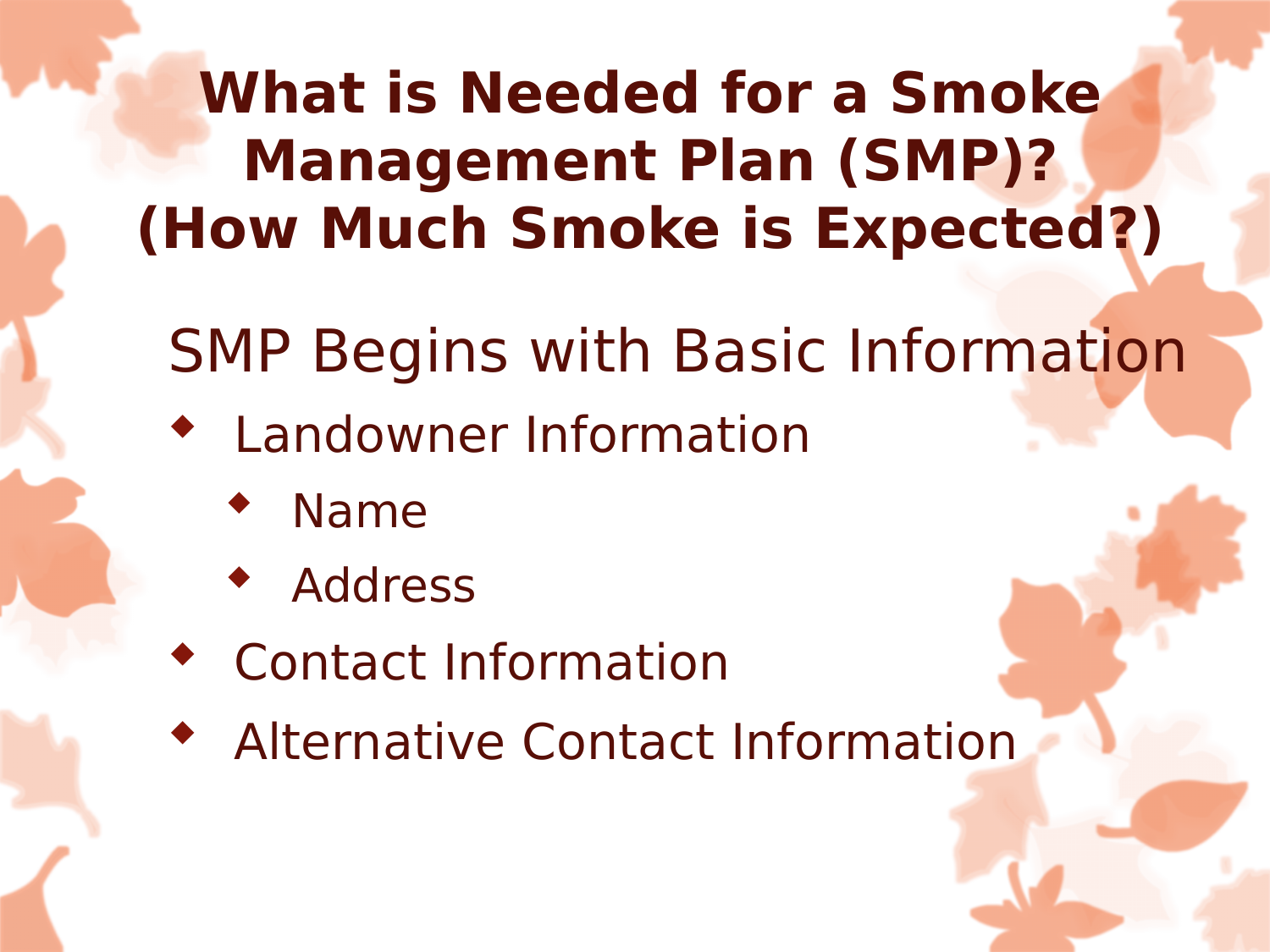

# What is Needed for a Smoke Management Plan (SMP)? (How Much Smoke is Expected?)
SMP Begins with Basic Information
Landowner Information
Name
Address
Contact Information
Alternative Contact Information